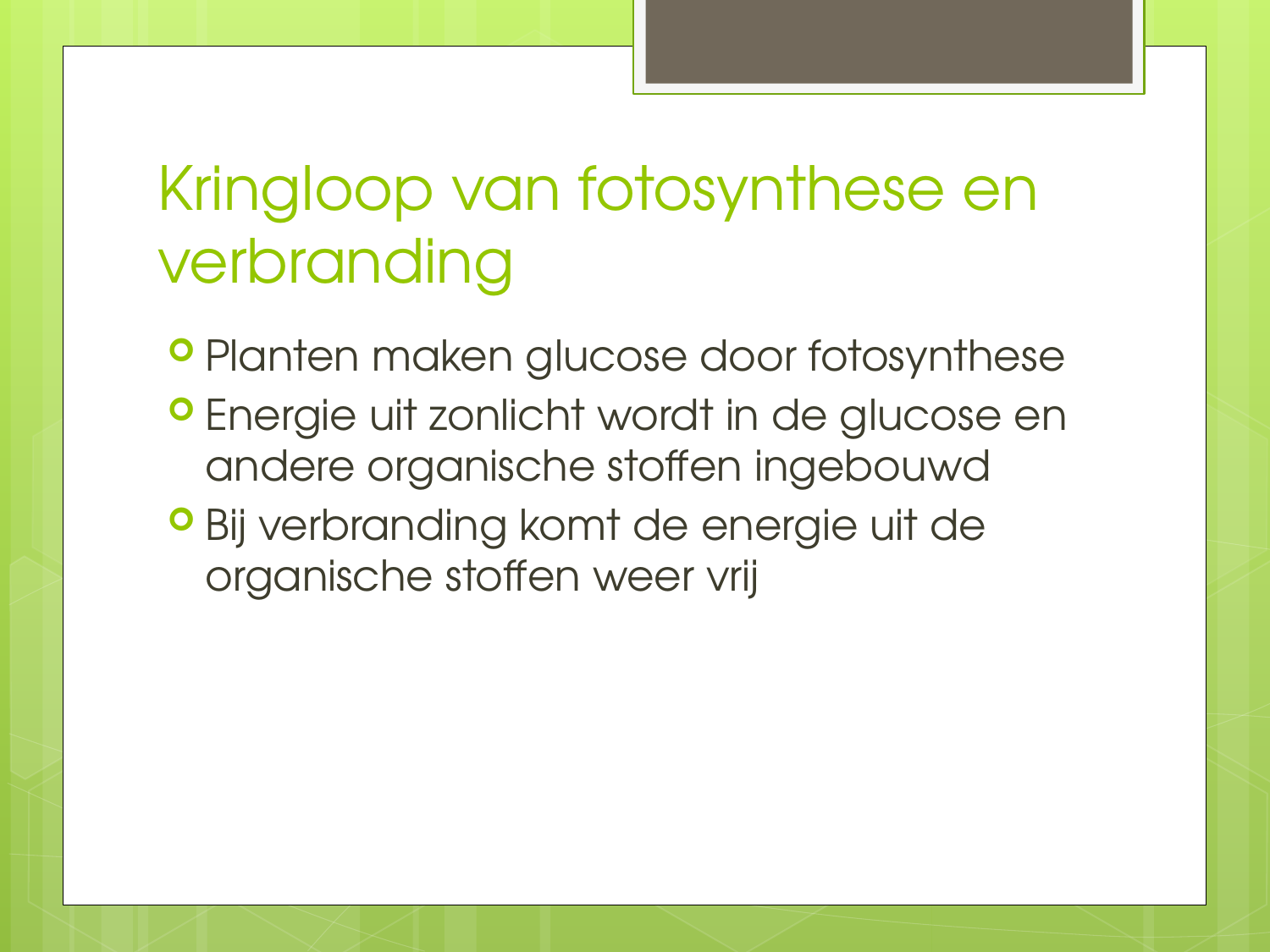

# Kringloop van fotosynthese en verbranding
Planten maken glucose door fotosynthese
Energie uit zonlicht wordt in de glucose en andere organische stoffen ingebouwd
Bij verbranding komt de energie uit de organische stoffen weer vrij